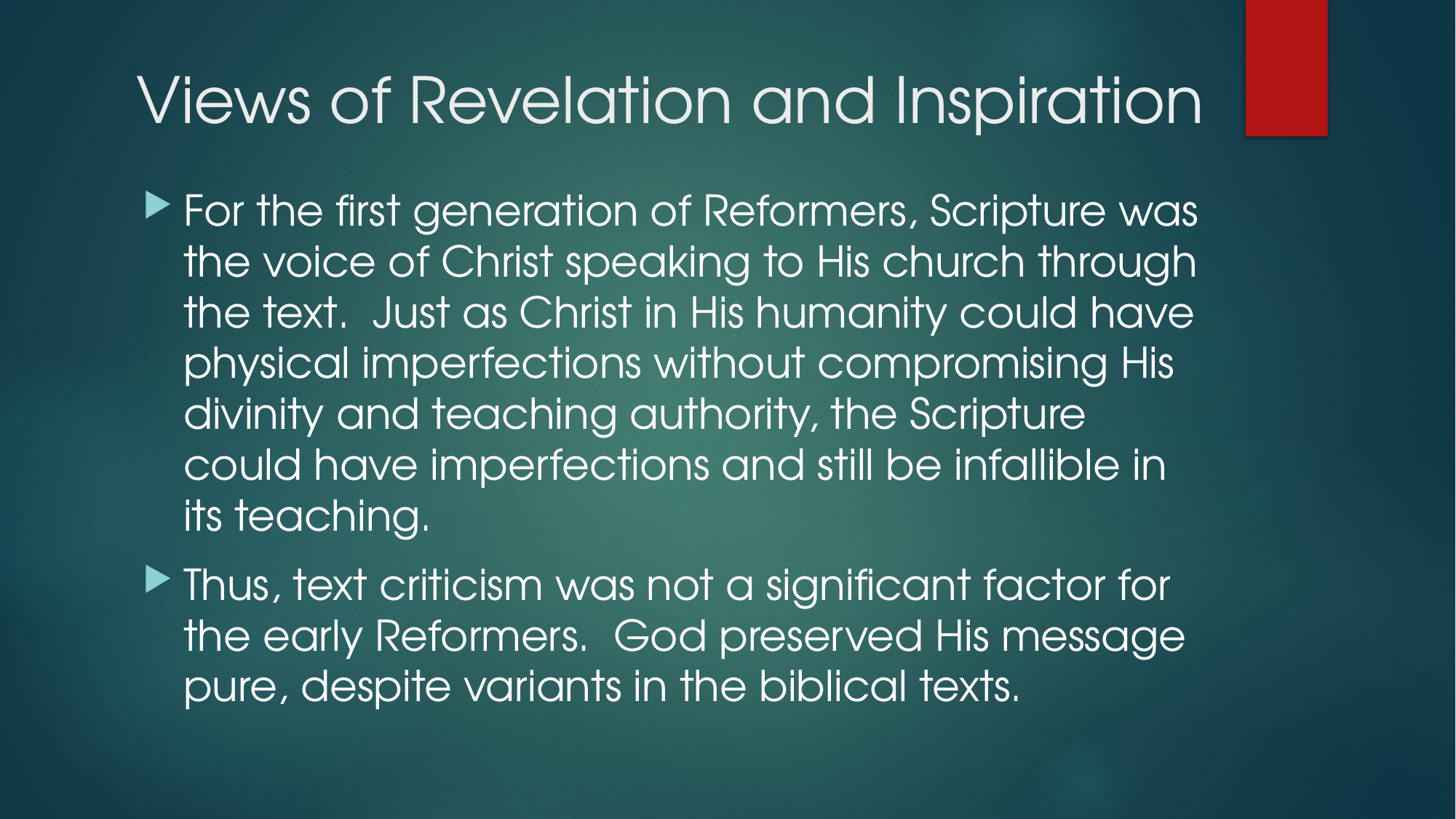

# Views of Revelation and Inspiration
For the first generation of Reformers, Scripture was the voice of Christ speaking to His church through the text.  Just as Christ in His humanity could have physical imperfections without compromising His divinity and teaching authority, the Scripture could have imperfections and still be infallible in its teaching.
Thus, text criticism was not a significant factor for the early Reformers.  God preserved His message pure, despite variants in the biblical texts.